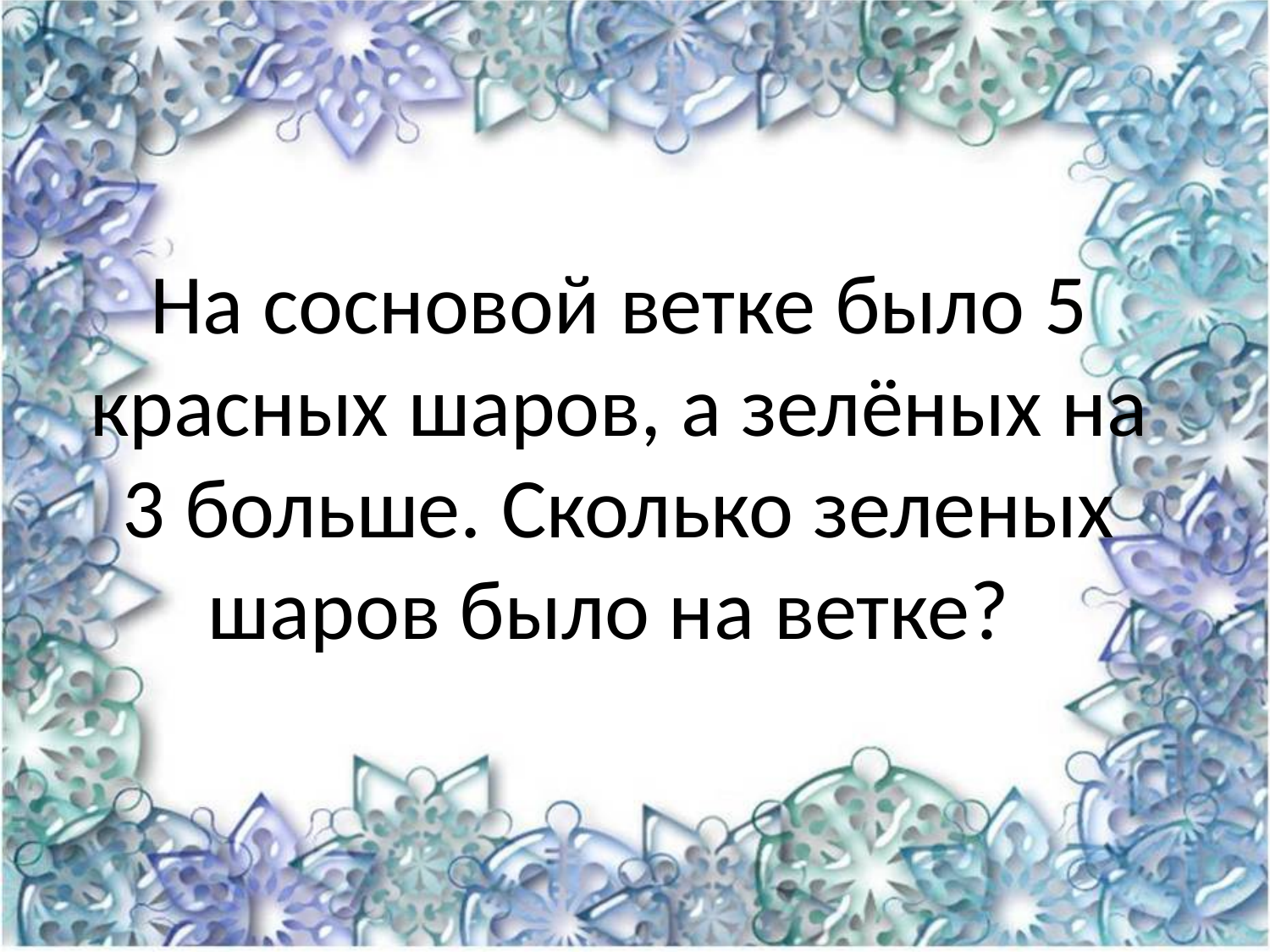

# На сосновой ветке было 5 красных шаров, а зелёных на 3 больше. Сколько зеленых шаров было на ветке?